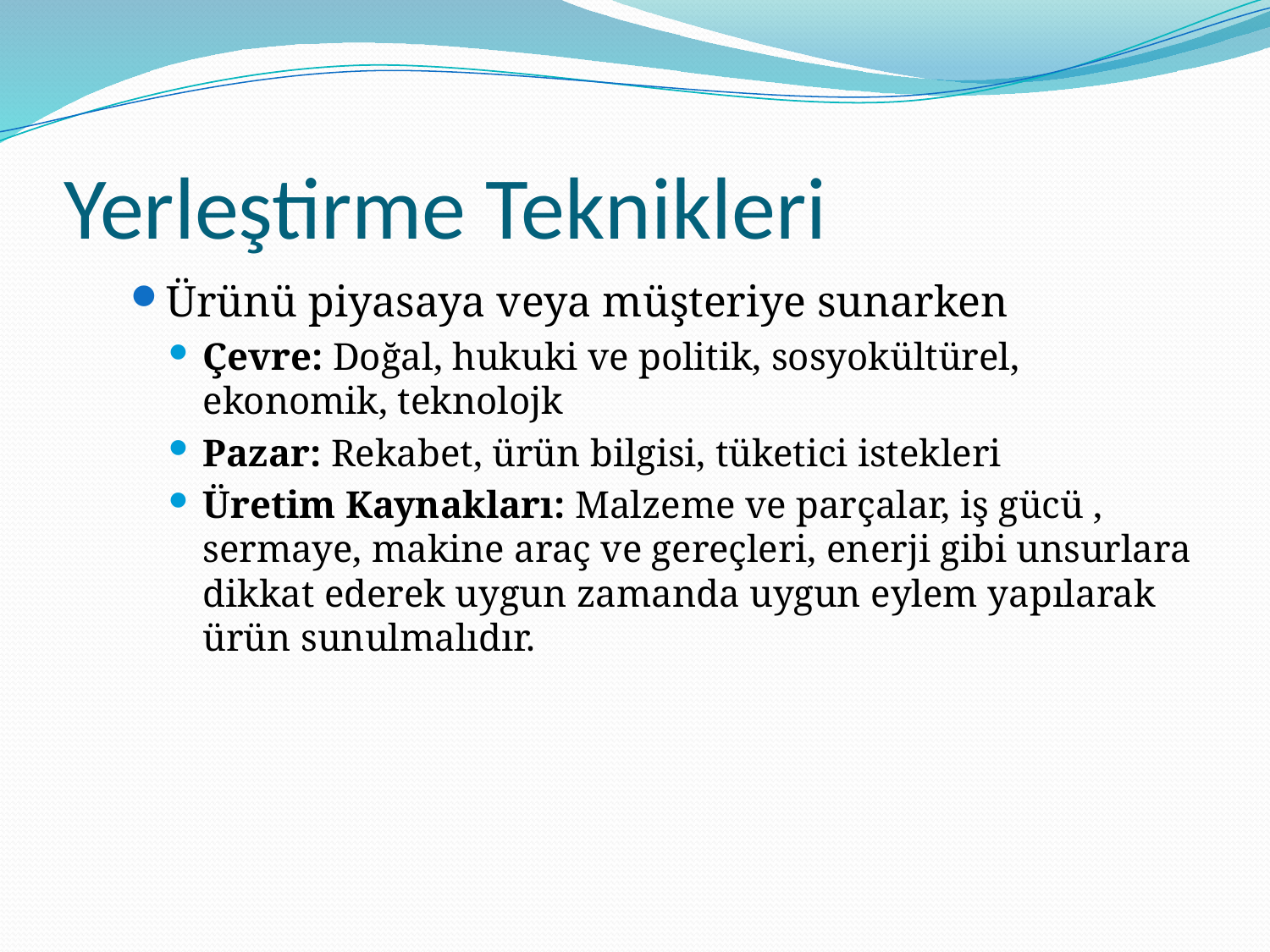

# Yerleştirme Teknikleri
Ürünü piyasaya veya müşteriye sunarken
Çevre: Doğal, hukuki ve politik, sosyokültürel, ekonomik, teknolojk
Pazar: Rekabet, ürün bilgisi, tüketici istekleri
Üretim Kaynakları: Malzeme ve parçalar, iş gücü , sermaye, makine araç ve gereçleri, enerji gibi unsurlara dikkat ederek uygun zamanda uygun eylem yapılarak ürün sunulmalıdır.